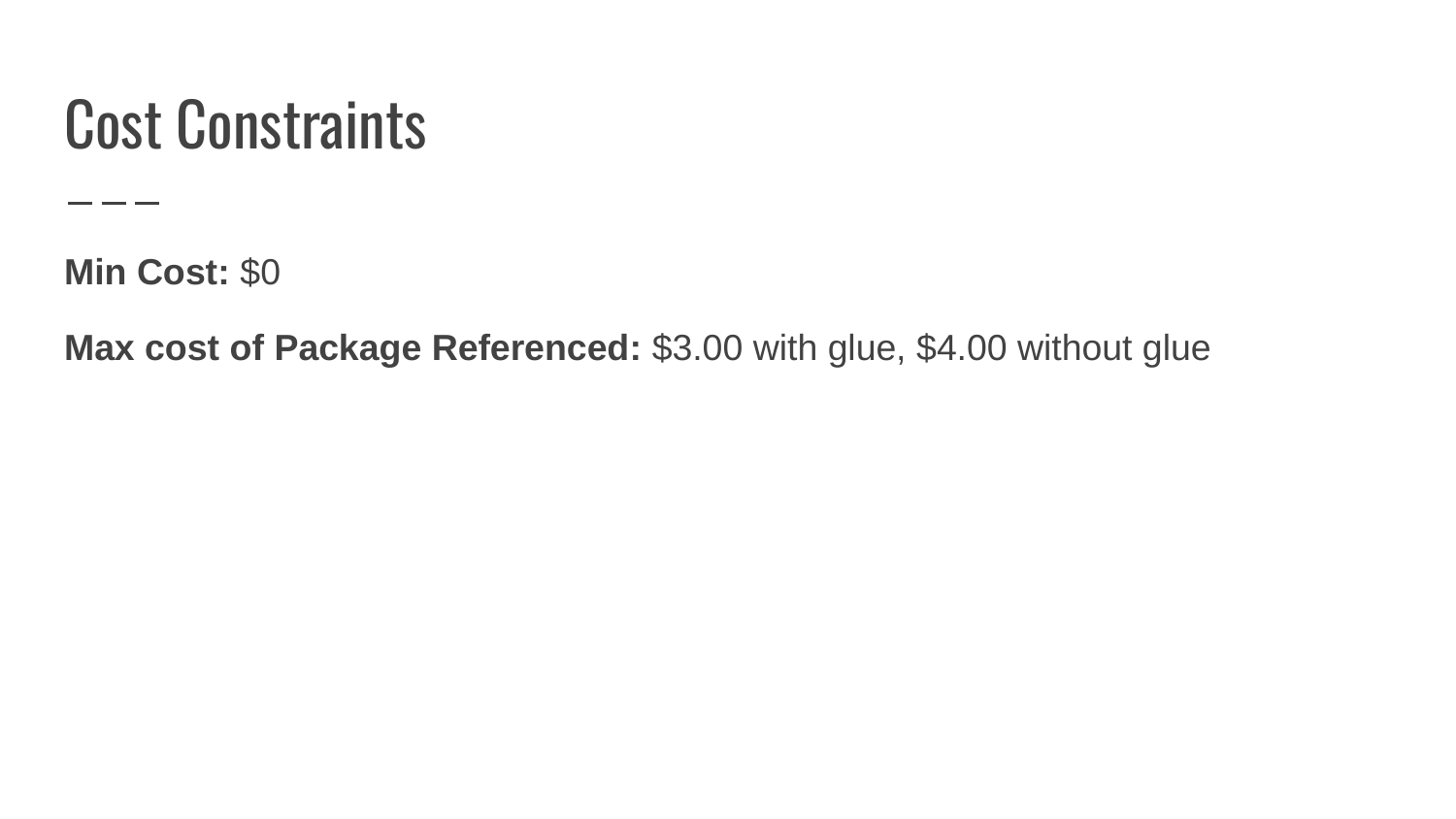

# Cost Constraints
Min Cost: $0
Max cost of Package Referenced: $3.00 with glue, $4.00 without glue